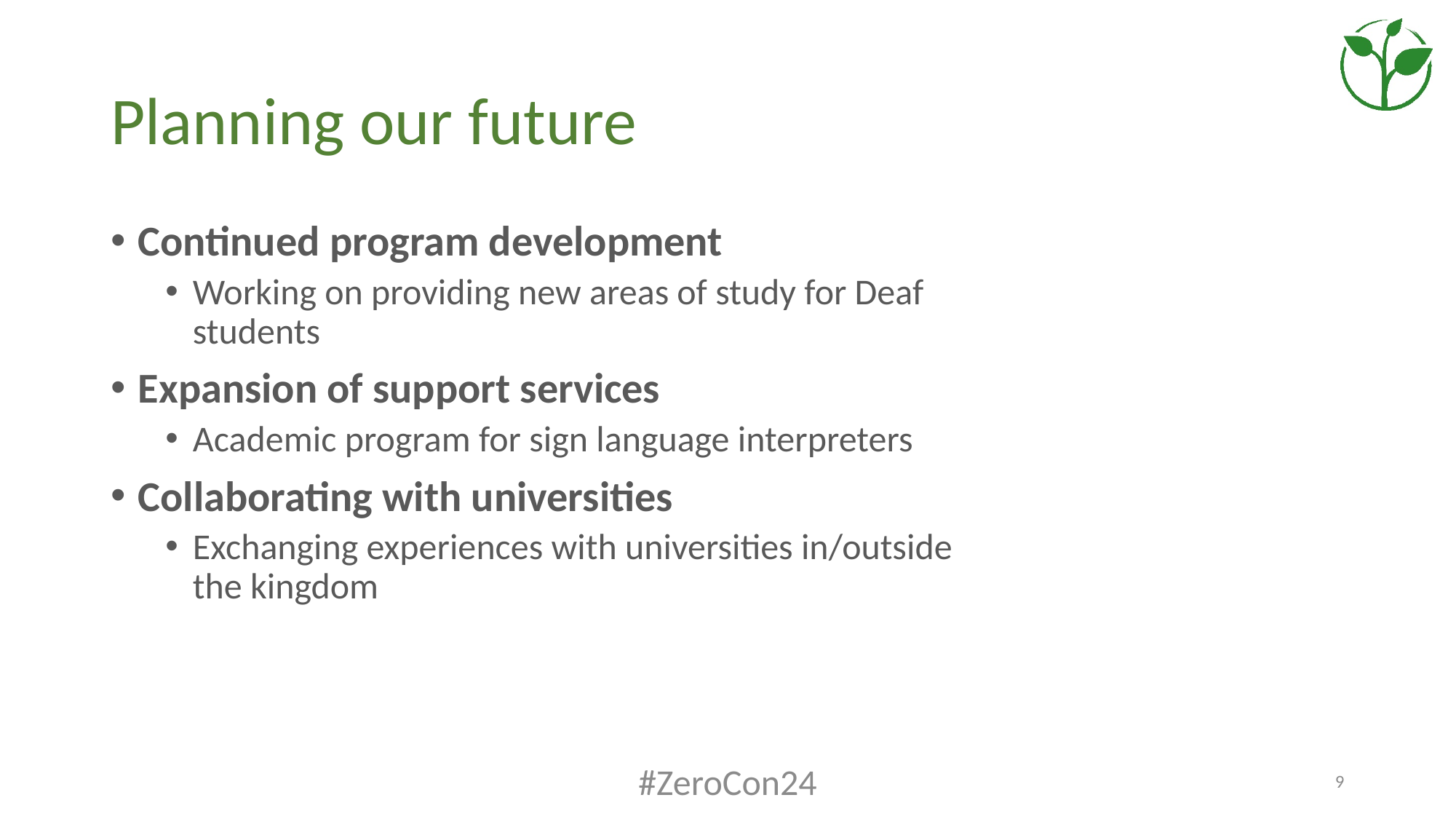

# Planning our future
Continued program development
Working on providing new areas of study for Deaf students
Expansion of support services
Academic program for sign language interpreters
Collaborating with universities
Exchanging experiences with universities in/outside the kingdom
#ZeroCon24
9